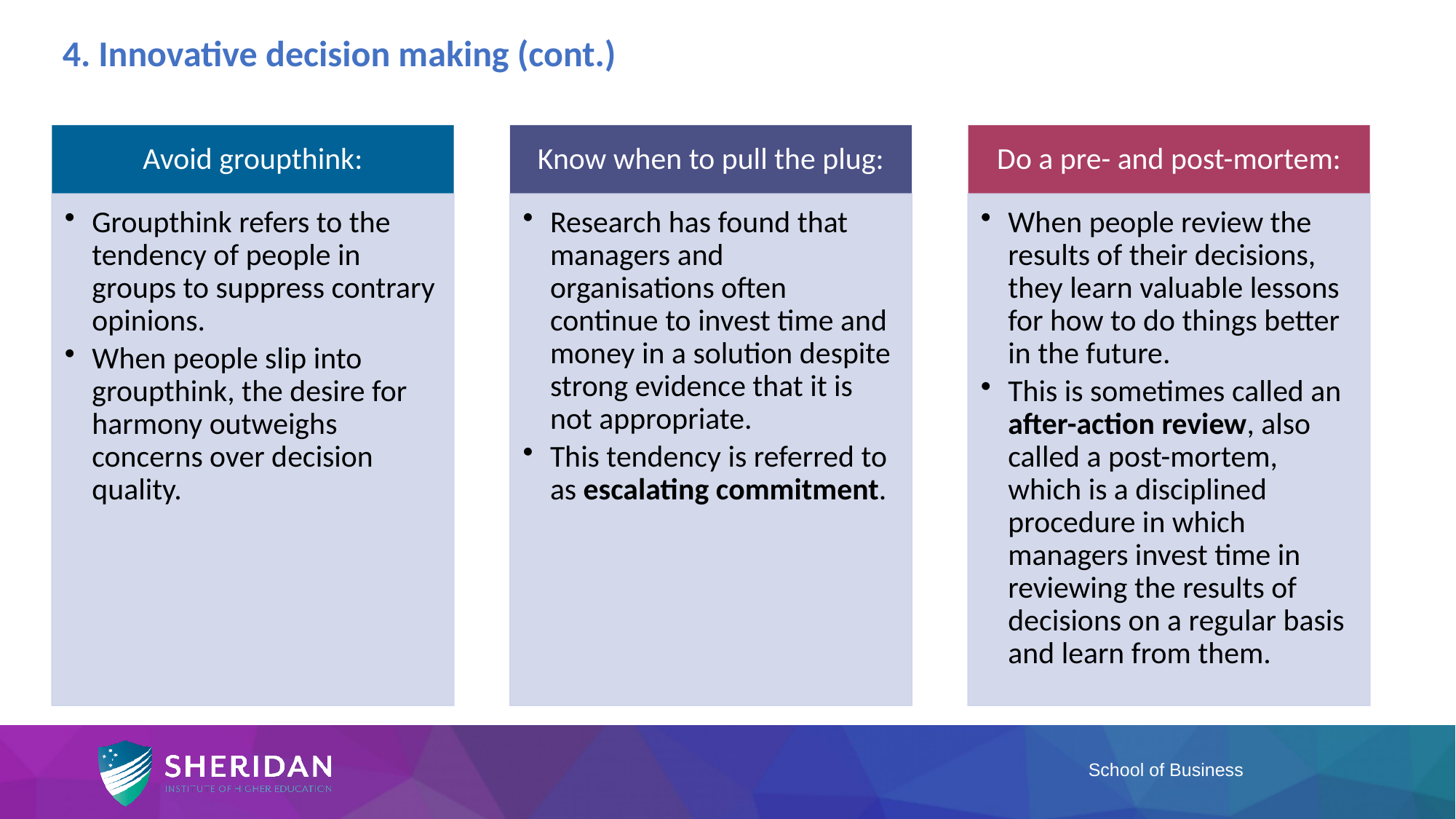

# 4. Innovative decision making (cont.)
Avoid groupthink:
Groupthink refers to the tendency of people in groups to suppress contrary opinions.
When people slip into groupthink, the desire for harmony outweighs concerns over decision quality.
Know when to pull the plug:
Research has found that managers and organisations often continue to invest time and money in a solution despite strong evidence that it is not appropriate.
This tendency is referred to as escalating commitment.
Do a pre- and post-mortem:
When people review the results of their decisions, they learn valuable lessons for how to do things better in the future.
This is sometimes called an after-action review, also called a post-mortem, which is a disciplined procedure in which managers invest time in reviewing the results of decisions on a regular basis and learn from them.